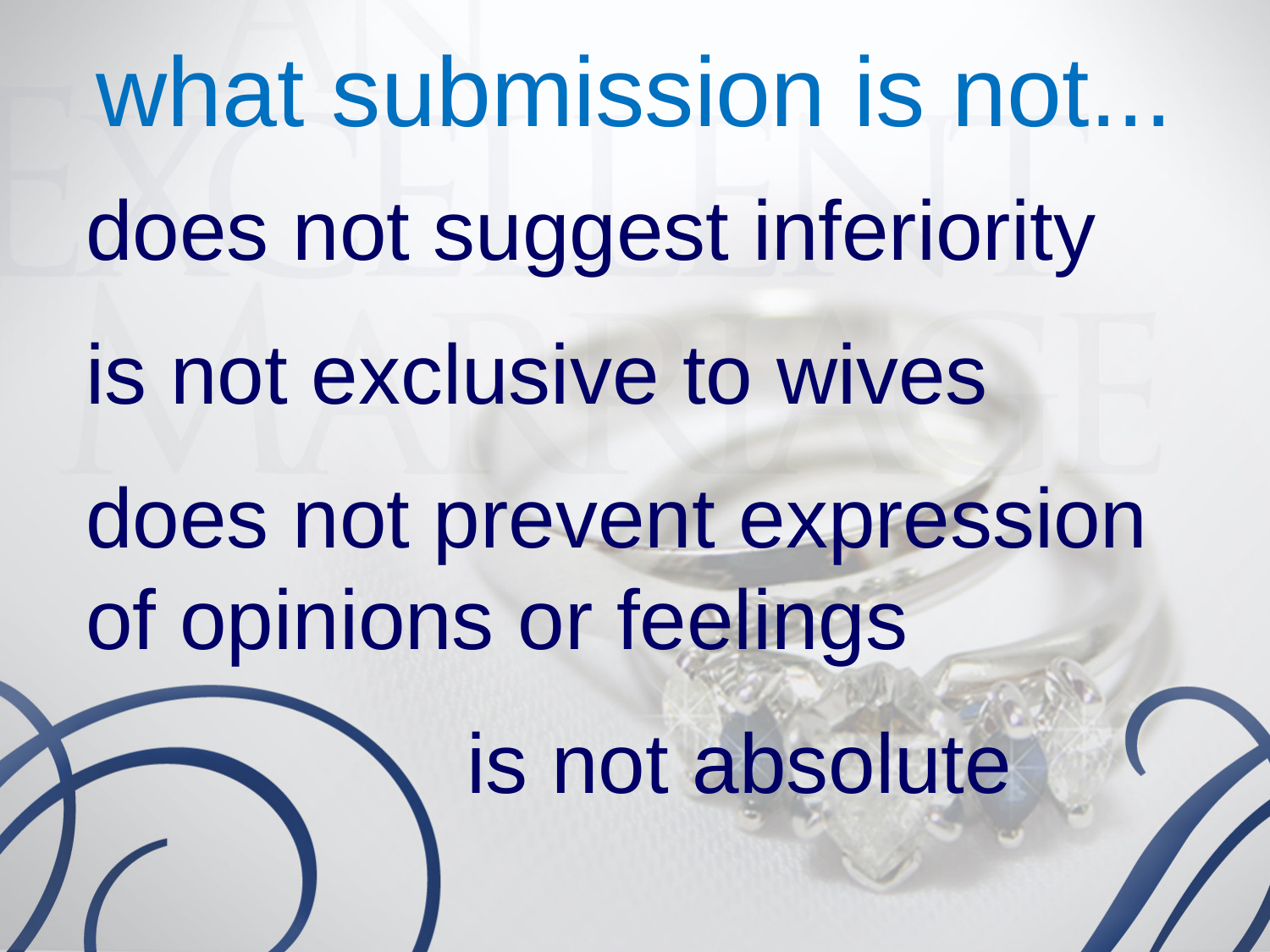

what submission is not...
does not suggest inferiority

is not exclusive to wives

does not prevent expression of opinions or feelings

			is not absolute